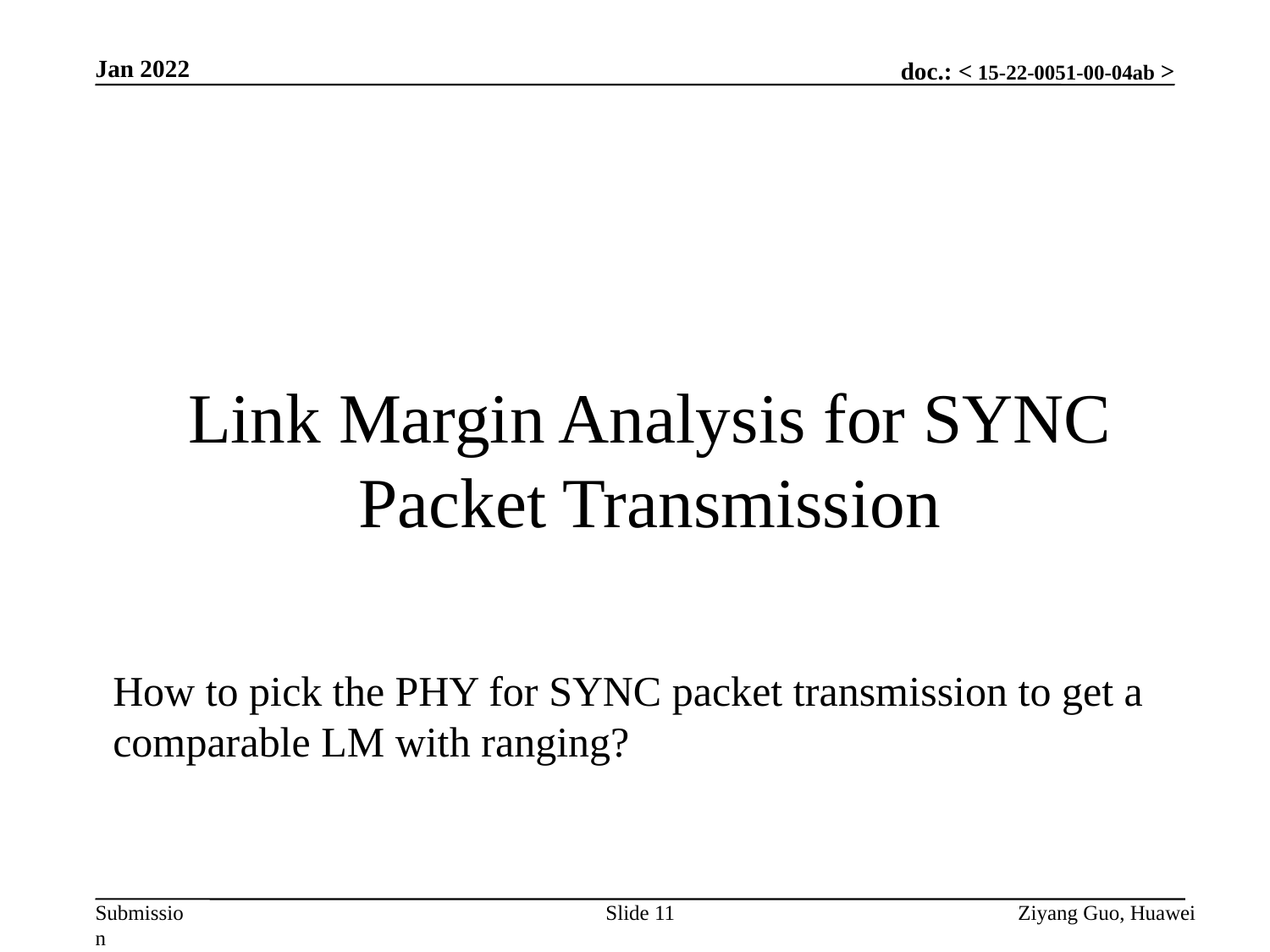

Jan 2022
Link Margin Analysis for SYNC Packet Transmission
How to pick the PHY for SYNC packet transmission to get a comparable LM with ranging?
Slide 11
Ziyang Guo, Huawei